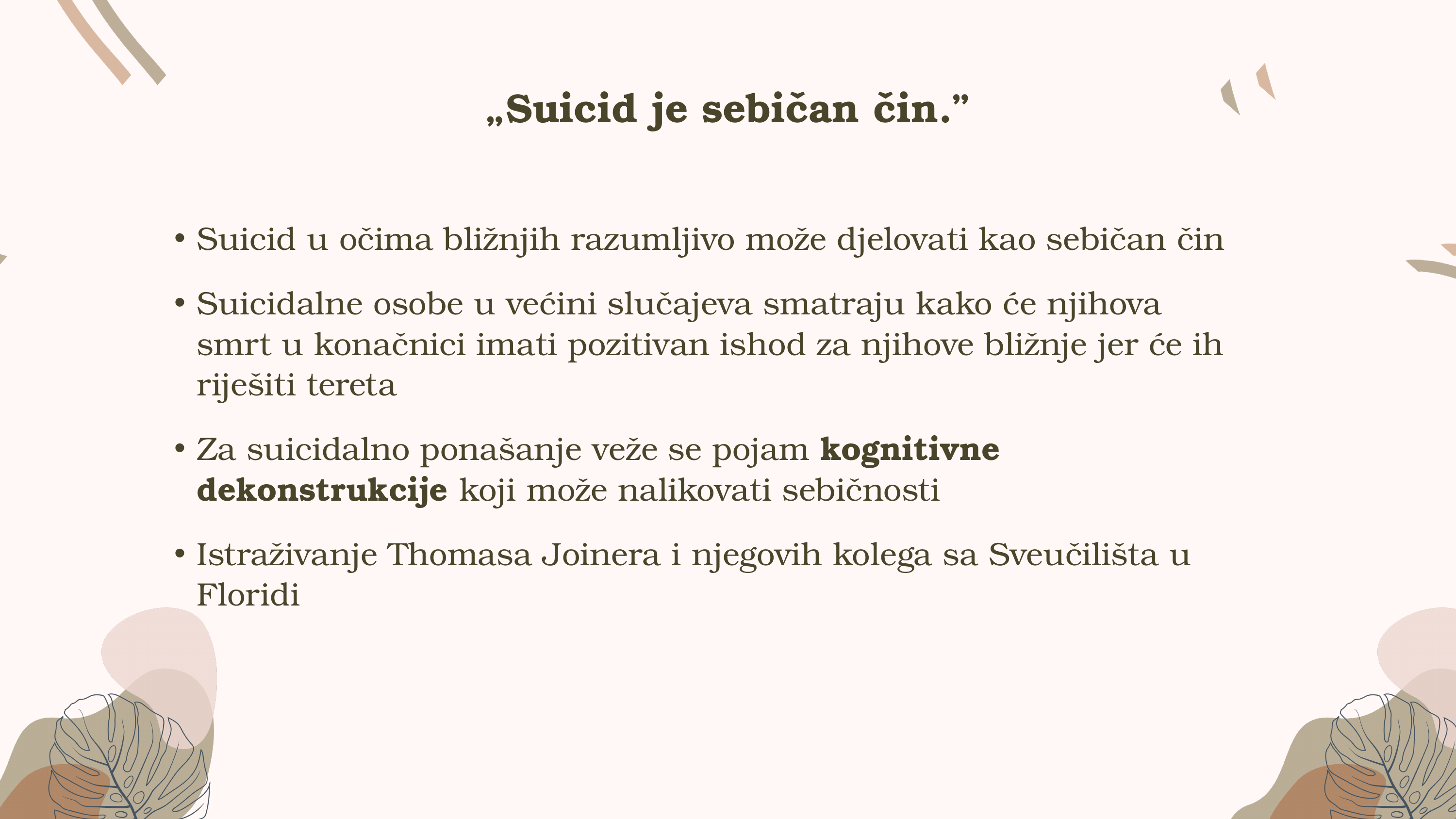

„Suicid je sebičan čin.”
Suicid u očima bližnjih razumljivo može djelovati kao sebičan čin
Suicidalne osobe u većini slučajeva smatraju kako će njihova smrt u konačnici imati pozitivan ishod za njihove bližnje jer će ih riješiti tereta
Za suicidalno ponašanje veže se pojam kognitivne dekonstrukcije koji može nalikovati sebičnosti
Istraživanje Thomasa Joinera i njegovih kolega sa Sveučilišta u Floridi